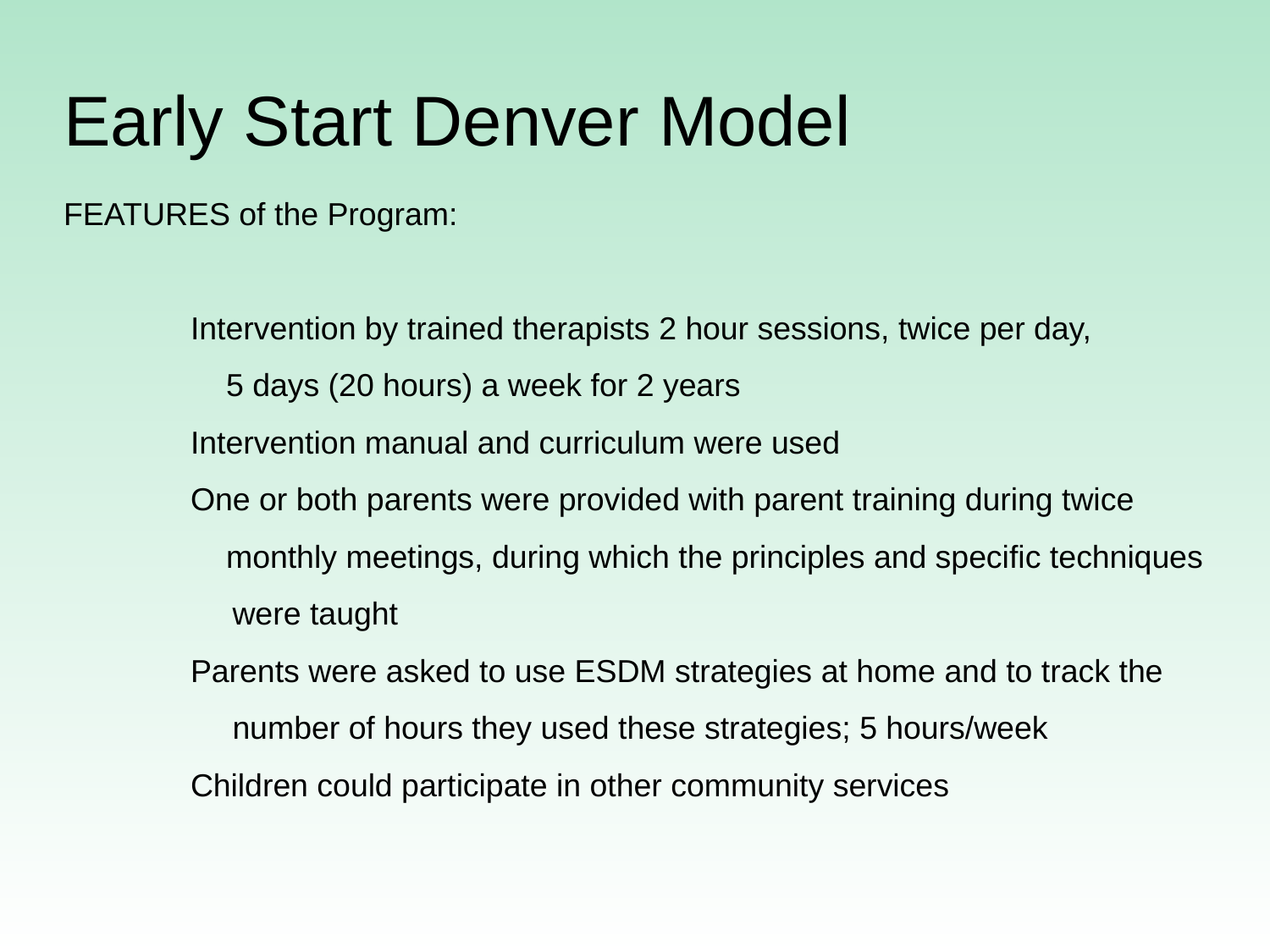

# Early Start Denver Model
FEATURES of the Program:

	Intervention by trained therapists 2 hour sessions, twice per day,
	    5 days (20 hours) a week for 2 years
	Intervention manual and curriculum were used
	One or both parents were provided with parent training during twice
	    monthly meetings, during which the principles and specific techniques
                   were taught
	Parents were asked to use ESDM strategies at home and to track the
                   number of hours they used these strategies; 5 hours/week
	Children could participate in other community services